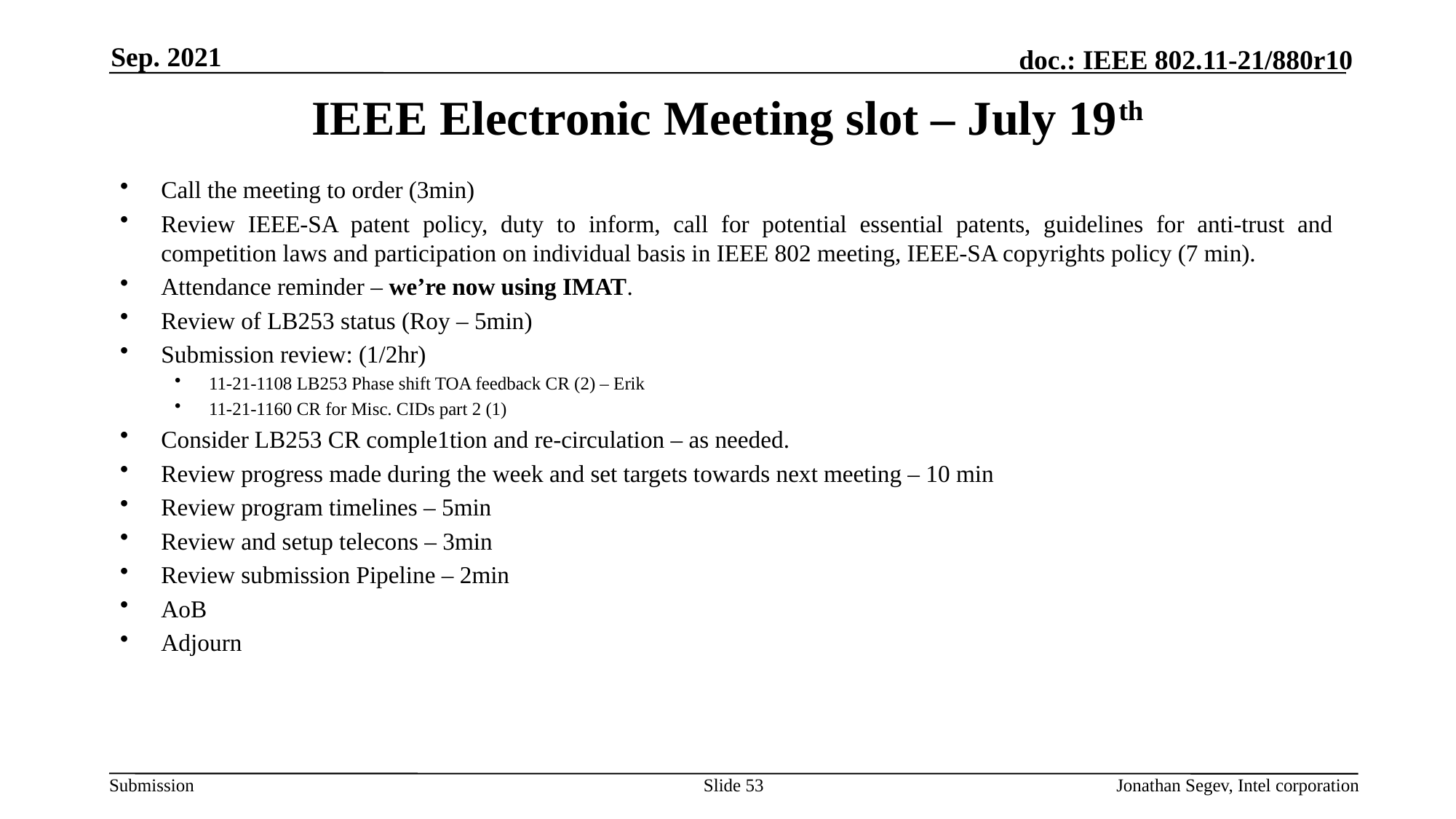

Sep. 2021
# IEEE Electronic Meeting slot – July 19th
Call the meeting to order (3min)
Review IEEE-SA patent policy, duty to inform, call for potential essential patents, guidelines for anti-trust and competition laws and participation on individual basis in IEEE 802 meeting, IEEE-SA copyrights policy (7 min).
Attendance reminder – we’re now using IMAT.
Review of LB253 status (Roy – 5min)
Submission review: (1/2hr)
11-21-1108 LB253 Phase shift TOA feedback CR (2) – Erik
11-21-1160 CR for Misc. CIDs part 2 (1)
Consider LB253 CR comple1tion and re-circulation – as needed.
Review progress made during the week and set targets towards next meeting – 10 min
Review program timelines – 5min
Review and setup telecons – 3min
Review submission Pipeline – 2min
AoB
Adjourn

Slide 53
Jonathan Segev, Intel corporation